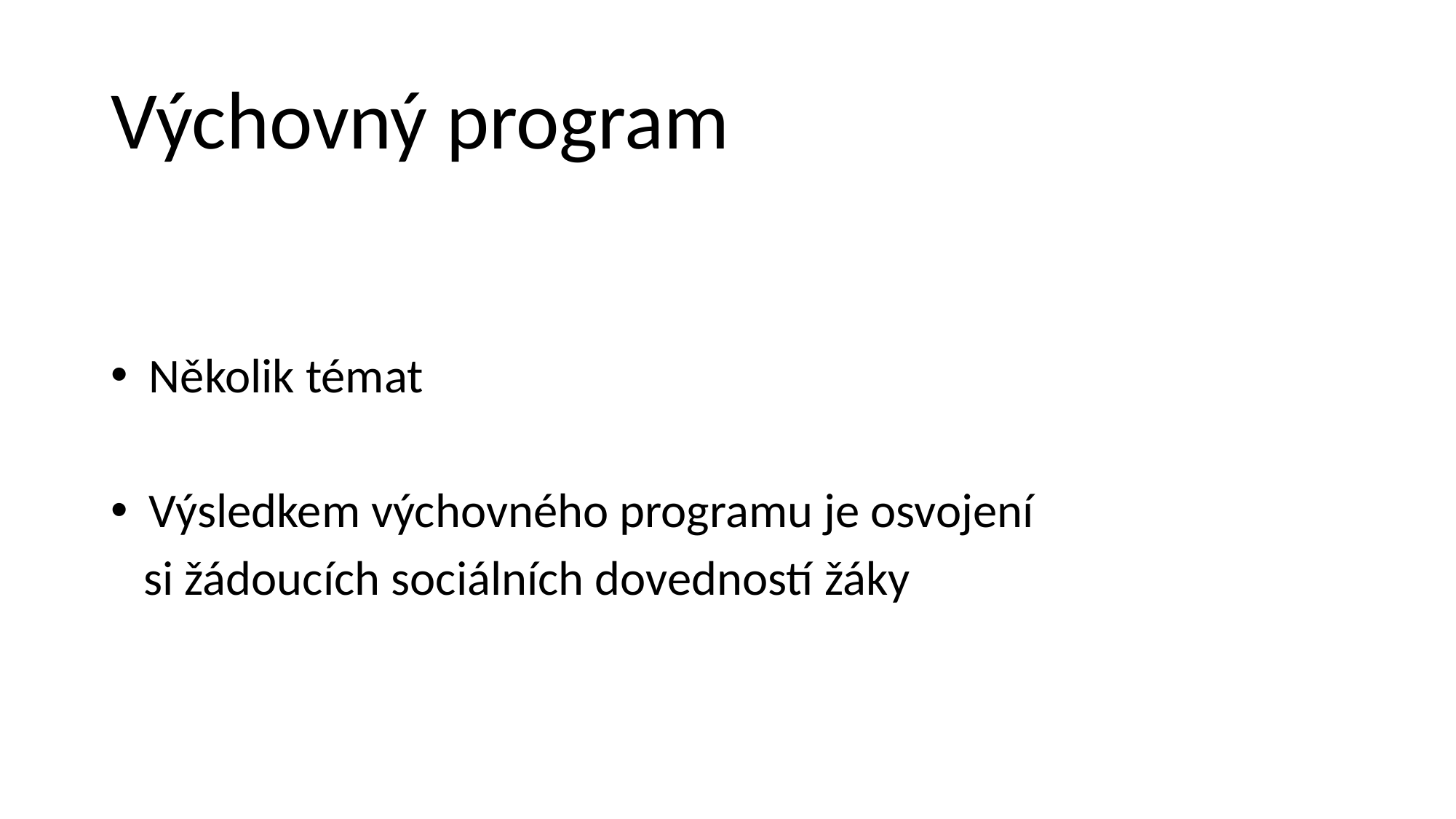

# Výchovný program

 Několik témat

 Výsledkem výchovného programu je osvojení
   si žádoucích sociálních dovedností žáky